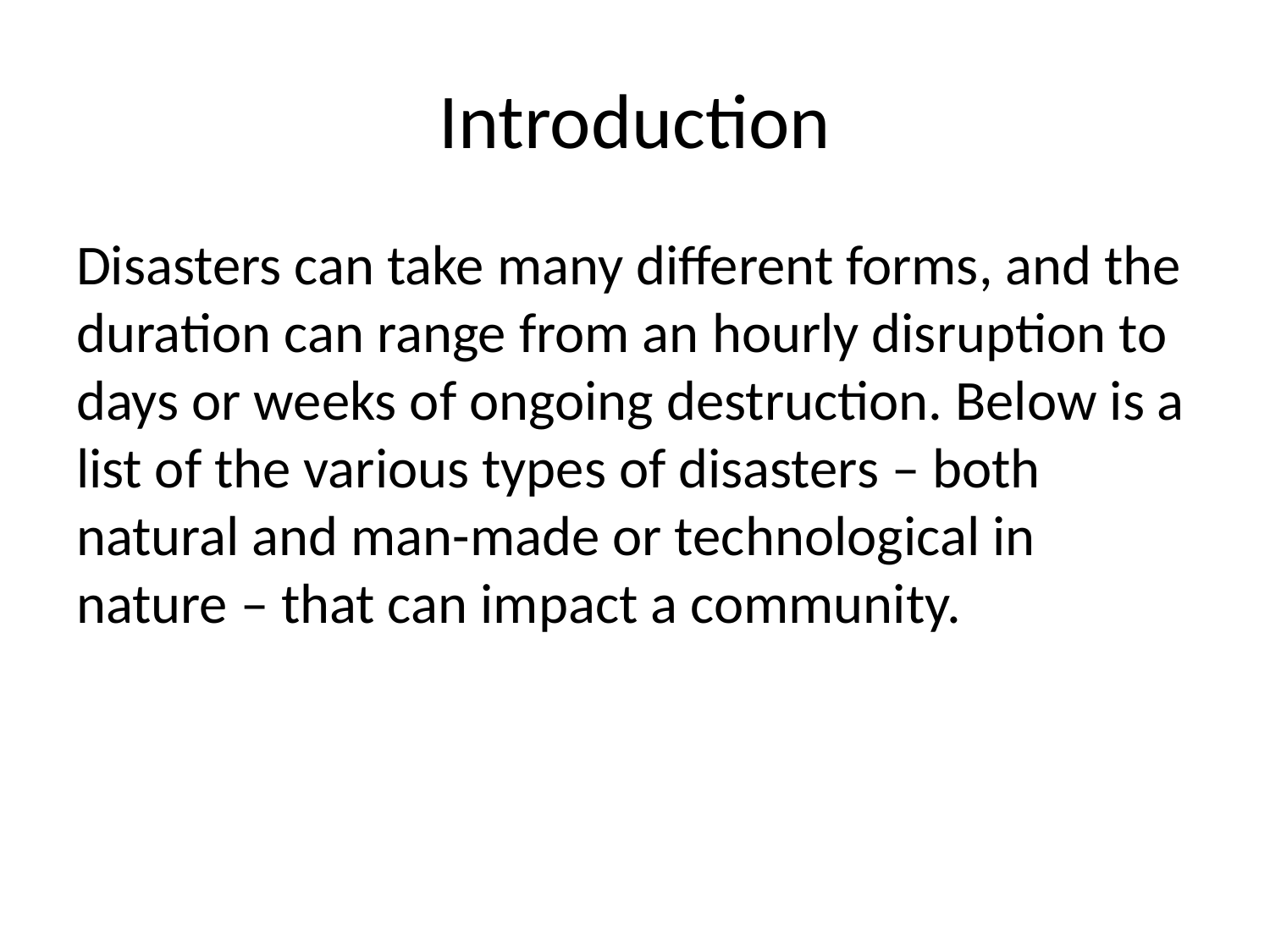

# Introduction
Disasters can take many different forms, and the duration can range from an hourly disruption to days or weeks of ongoing destruction. Below is a list of the various types of disasters – both natural and man-made or technological in nature – that can impact a community.